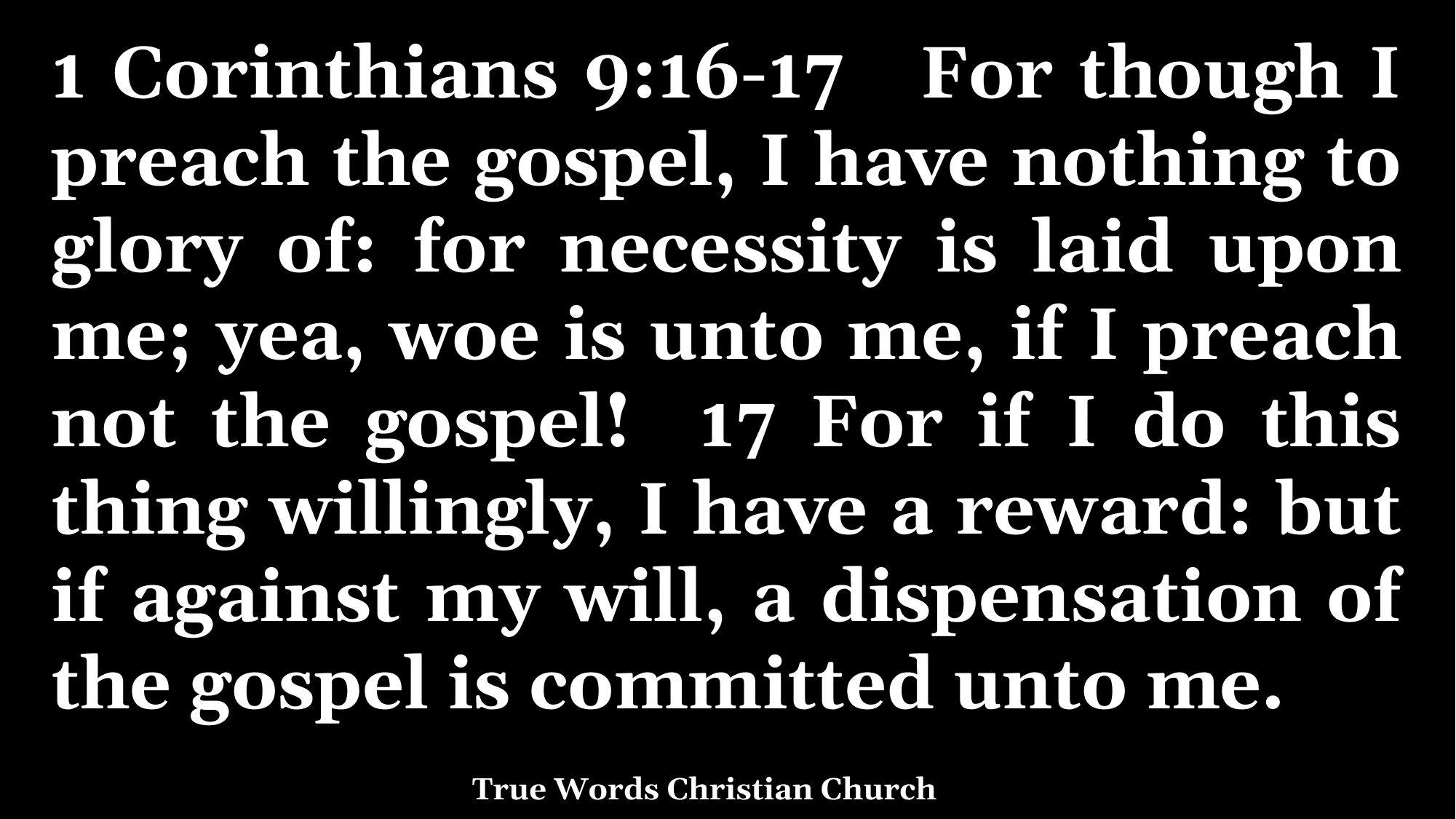

1 Corinthians 9:16-17   For though I preach the gospel, I have nothing to glory of: for necessity is laid upon me; yea, woe is unto me, if I preach not the gospel!  17 For if I do this thing willingly, I have a reward: but if against my will, a dispensation of the gospel is committed unto me.
True Words Christian Church